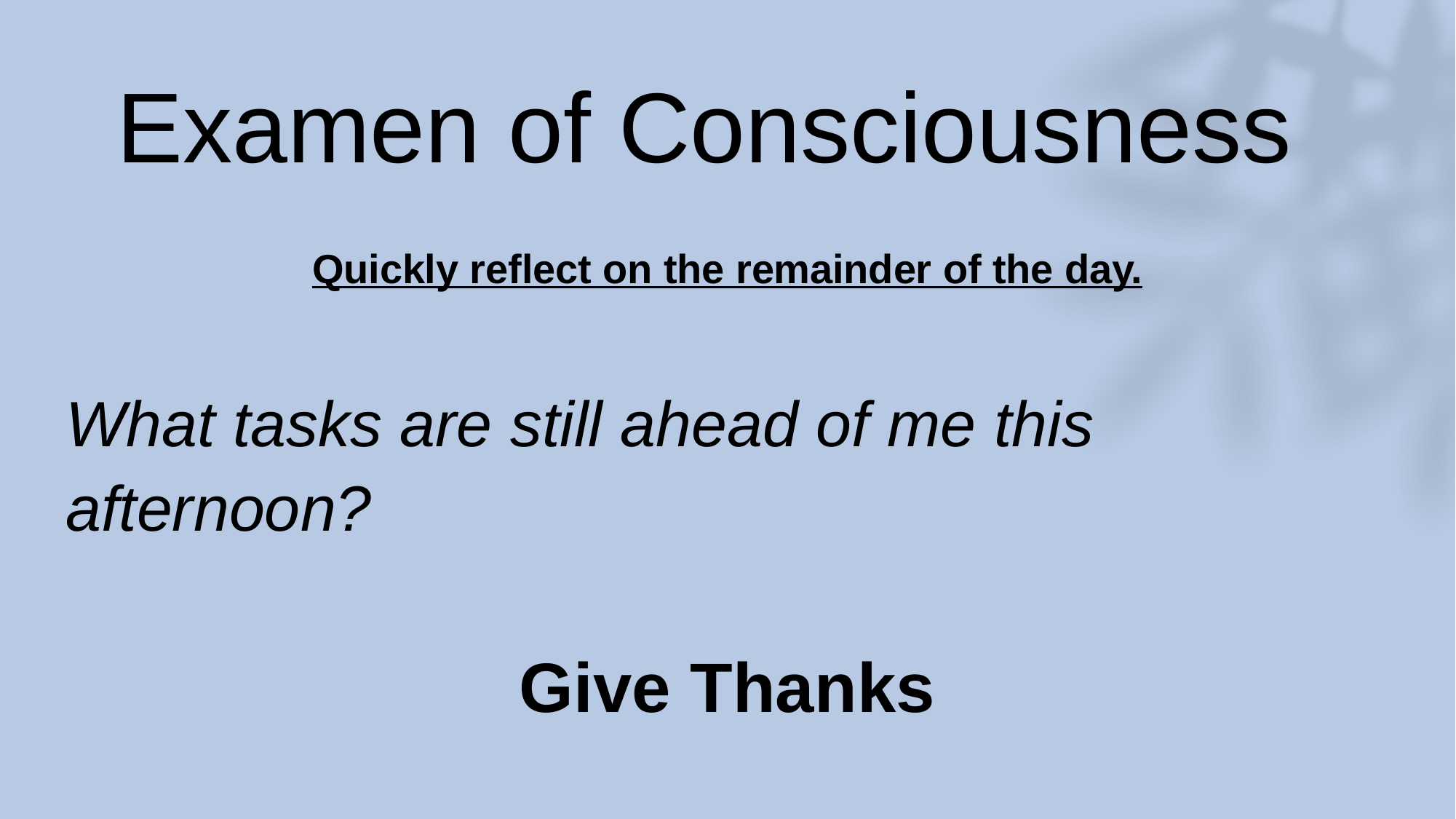

# Examen of Consciousness
Quickly reflect on the remainder of the day.

What tasks are still ahead of me this afternoon?

Give Thanks